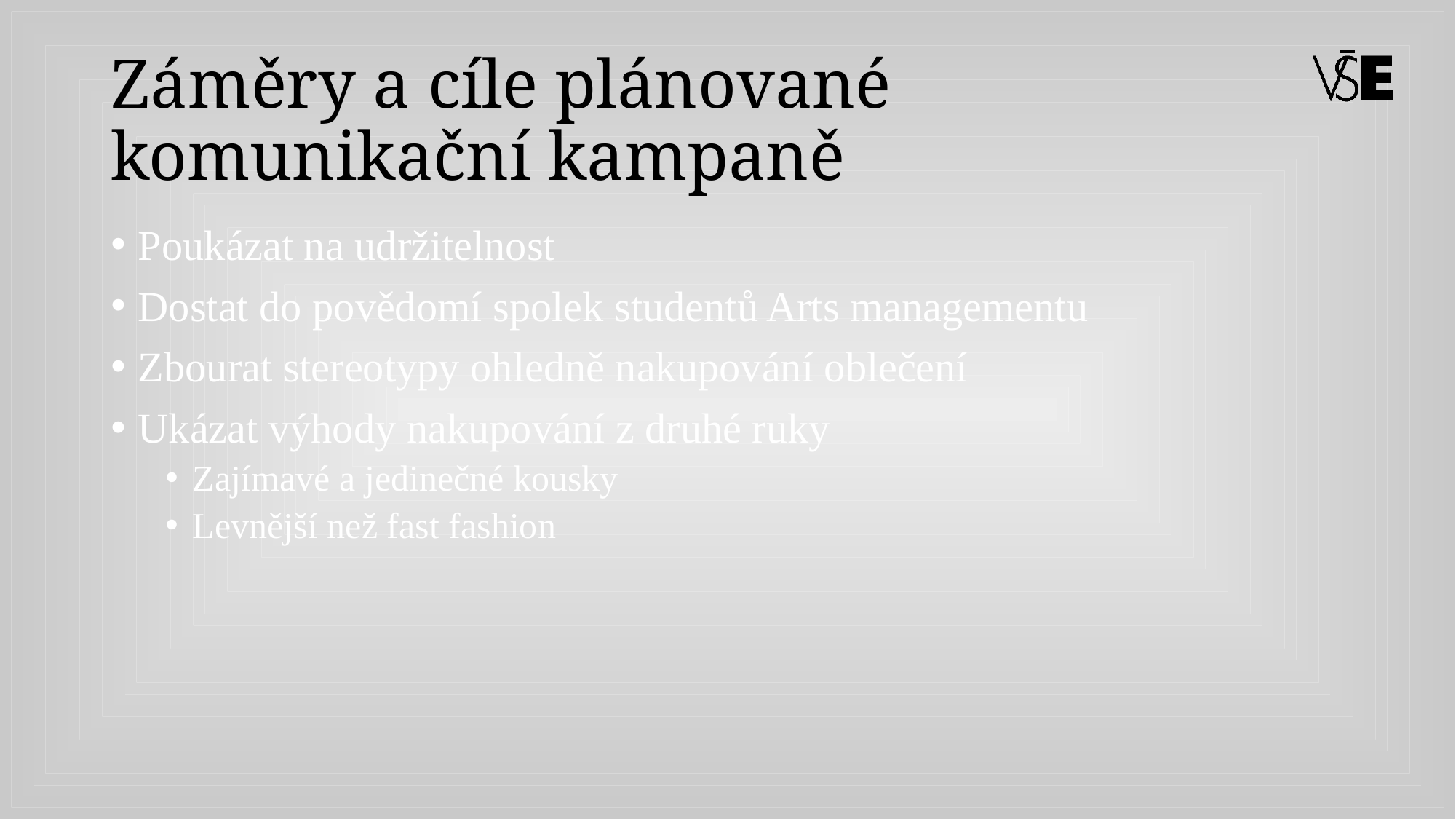

# Záměry a cíle plánované komunikační kampaně
Poukázat na udržitelnost
Dostat do povědomí spolek studentů Arts managementu
Zbourat stereotypy ohledně nakupování oblečení
Ukázat výhody nakupování z druhé ruky
Zajímavé a jedinečné kousky
Levnější než fast fashion